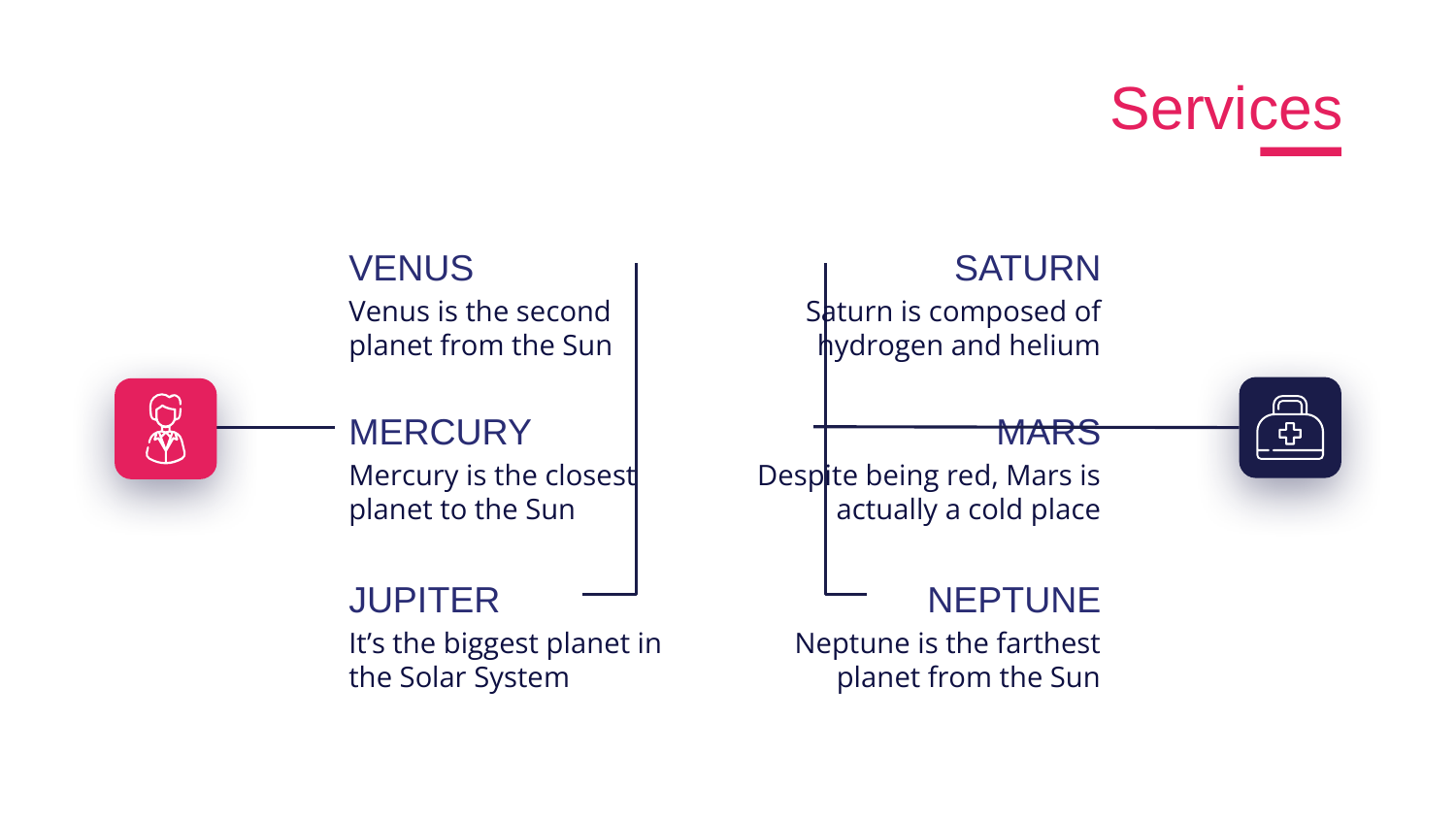

Services

VENUS
SATURN
Venus is the second planet from the Sun
Saturn is composed of hydrogen and helium

# MERCURY
MARS

Mercury is the closest planet to the Sun
Despite being red, Mars is actually a cold place
NEPTUNE
JUPITER
It’s the biggest planet in the Solar System
Neptune is the farthest planet from the Sun